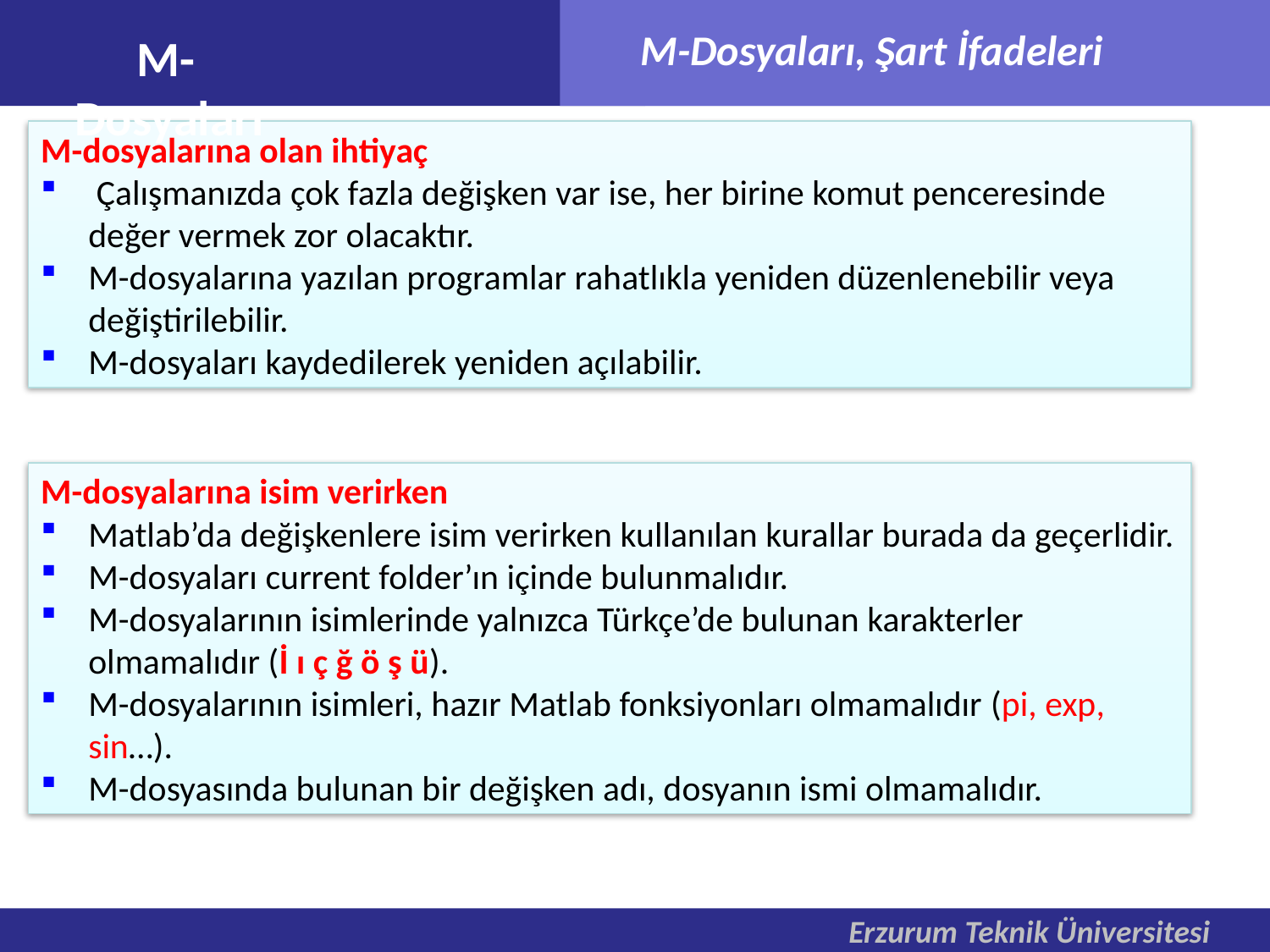

M-Dosyaları
M-dosyalarına olan ihtiyaç
 Çalışmanızda çok fazla değişken var ise, her birine komut penceresinde değer vermek zor olacaktır.
M-dosyalarına yazılan programlar rahatlıkla yeniden düzenlenebilir veya değiştirilebilir.
M-dosyaları kaydedilerek yeniden açılabilir.
M-dosyalarına isim verirken
Matlab’da değişkenlere isim verirken kullanılan kurallar burada da geçerlidir.
M-dosyaları current folder’ın içinde bulunmalıdır.
M-dosyalarının isimlerinde yalnızca Türkçe’de bulunan karakterler olmamalıdır (İ ı ç ğ ö ş ü).
M-dosyalarının isimleri, hazır Matlab fonksiyonları olmamalıdır (pi, exp, sin…).
M-dosyasında bulunan bir değişken adı, dosyanın ismi olmamalıdır.